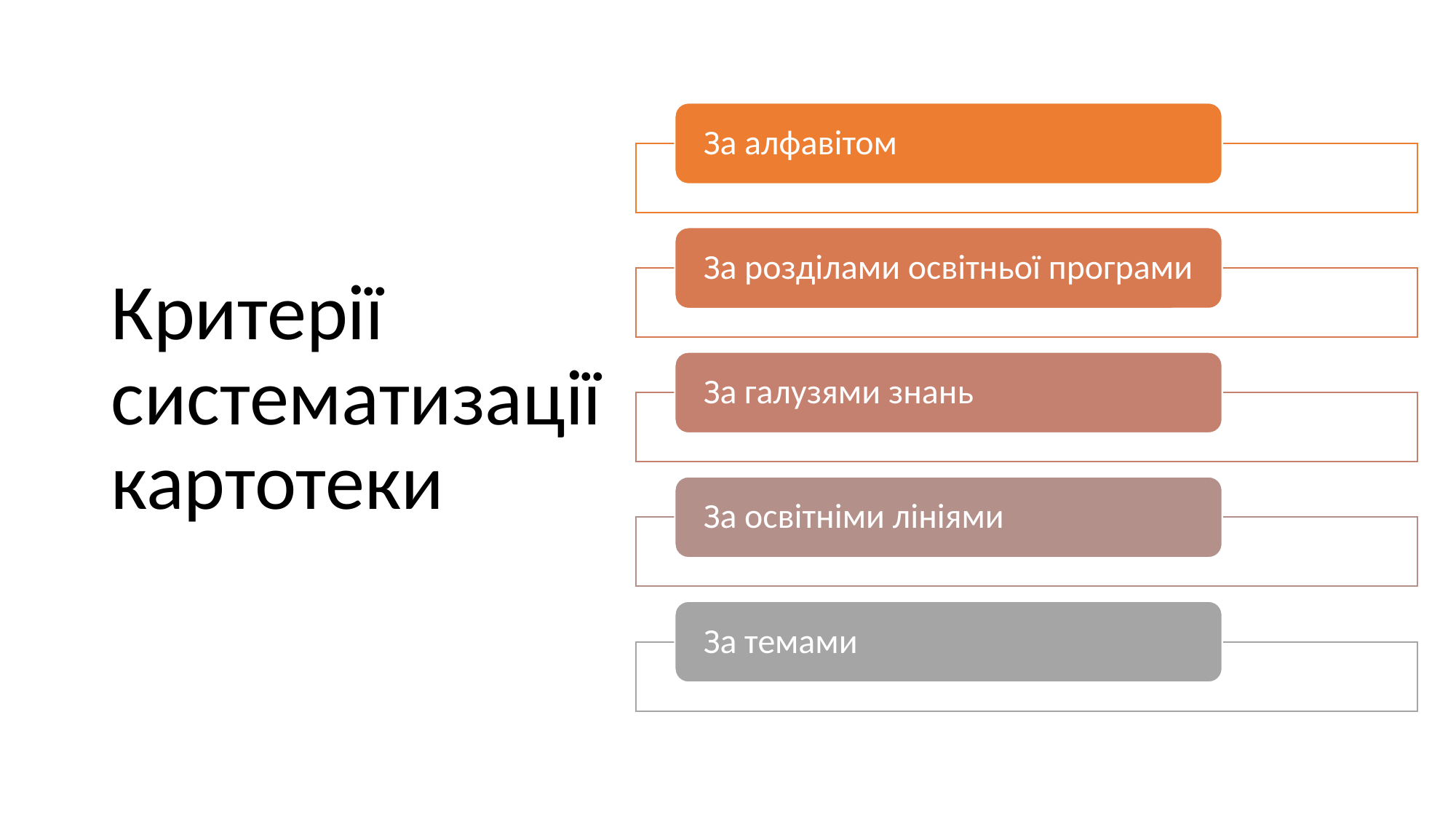

За алфавітом
За розділами освітньої програми
За галузями знань
За освітніми лініями
За темами
# Критерії систематизації картотеки